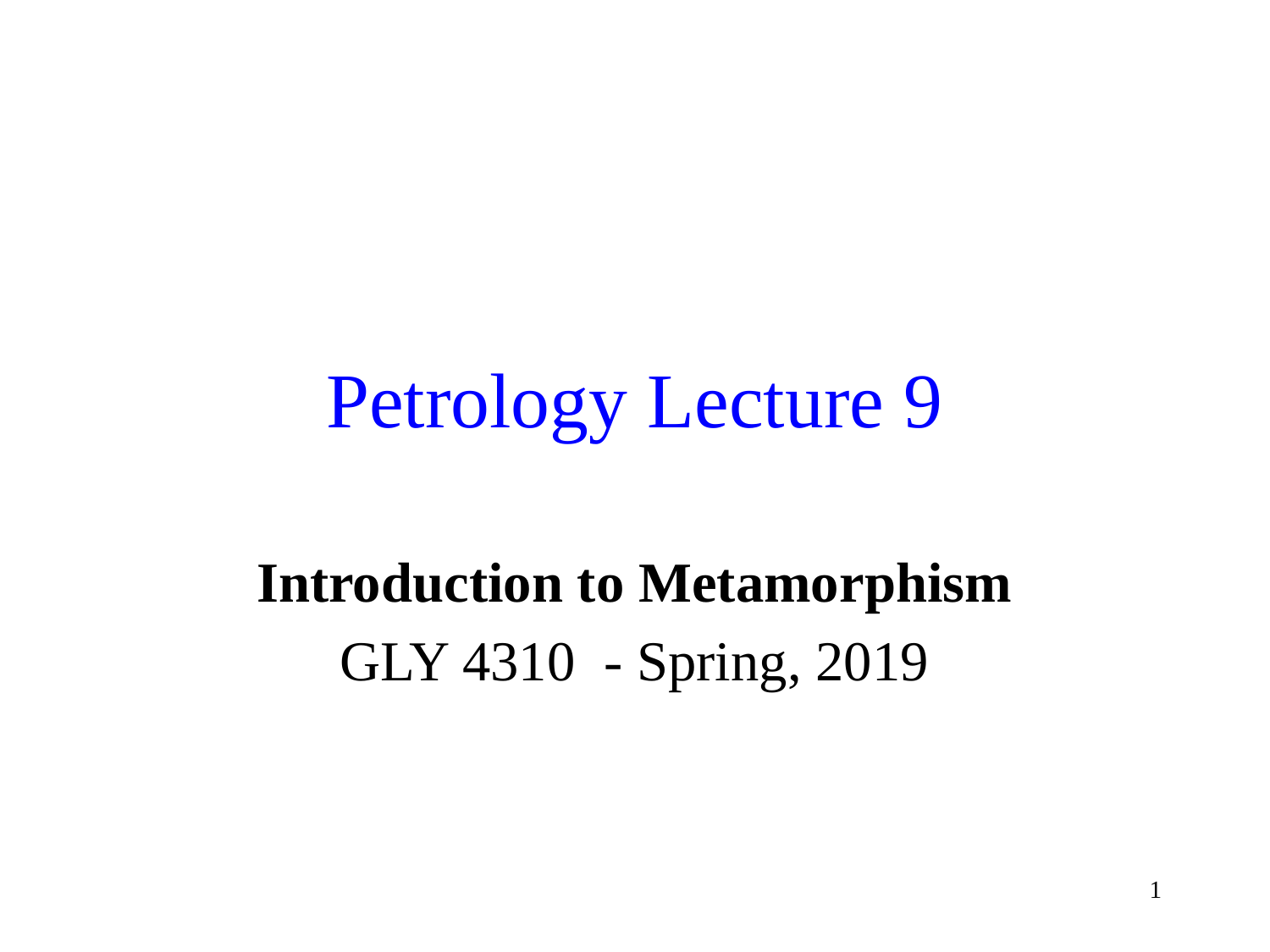

# Petrology Lecture 9
Introduction to Metamorphism
GLY 4310  - Spring, 2019

1